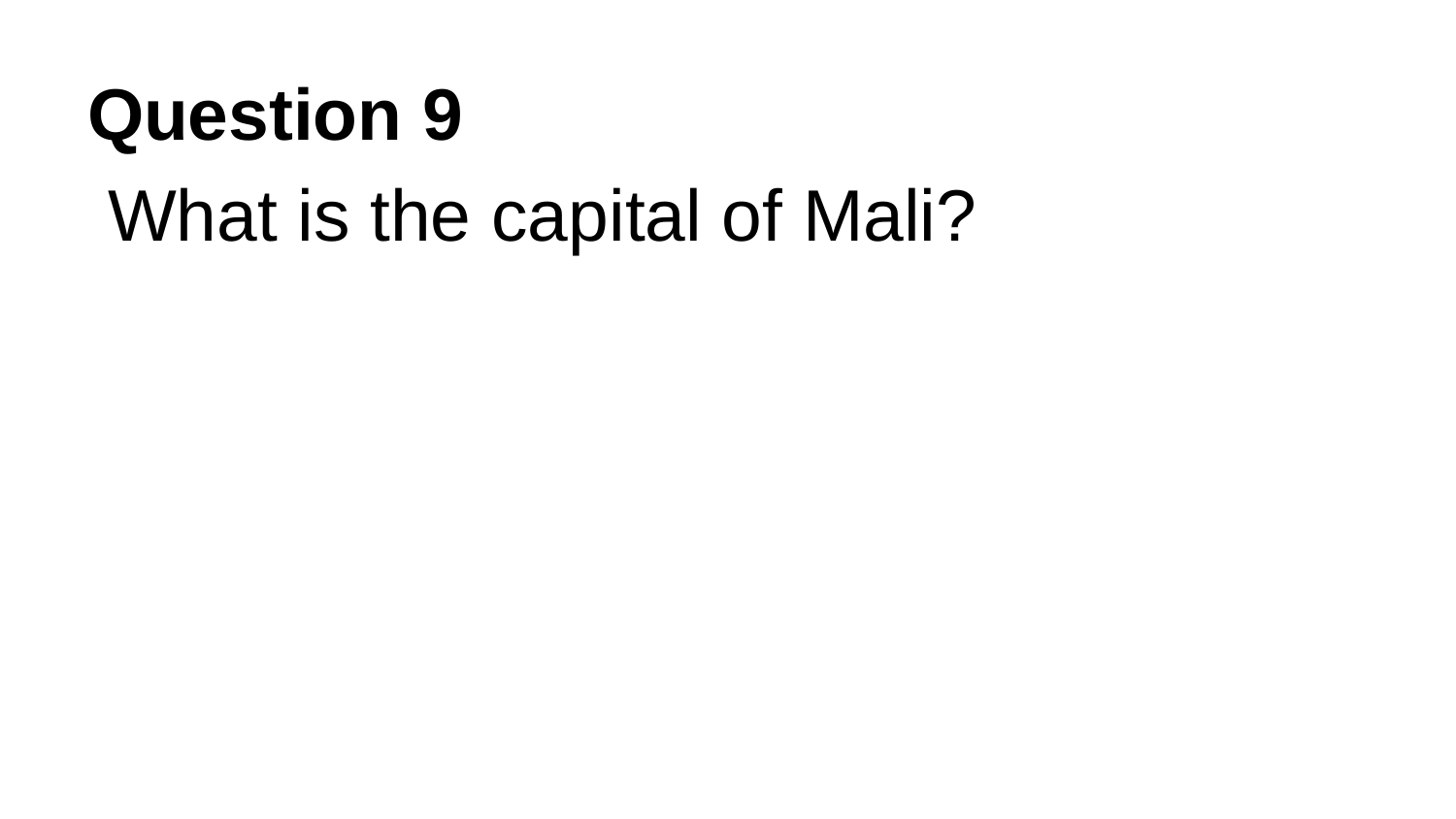

# Question 9
What is the capital of Mali?